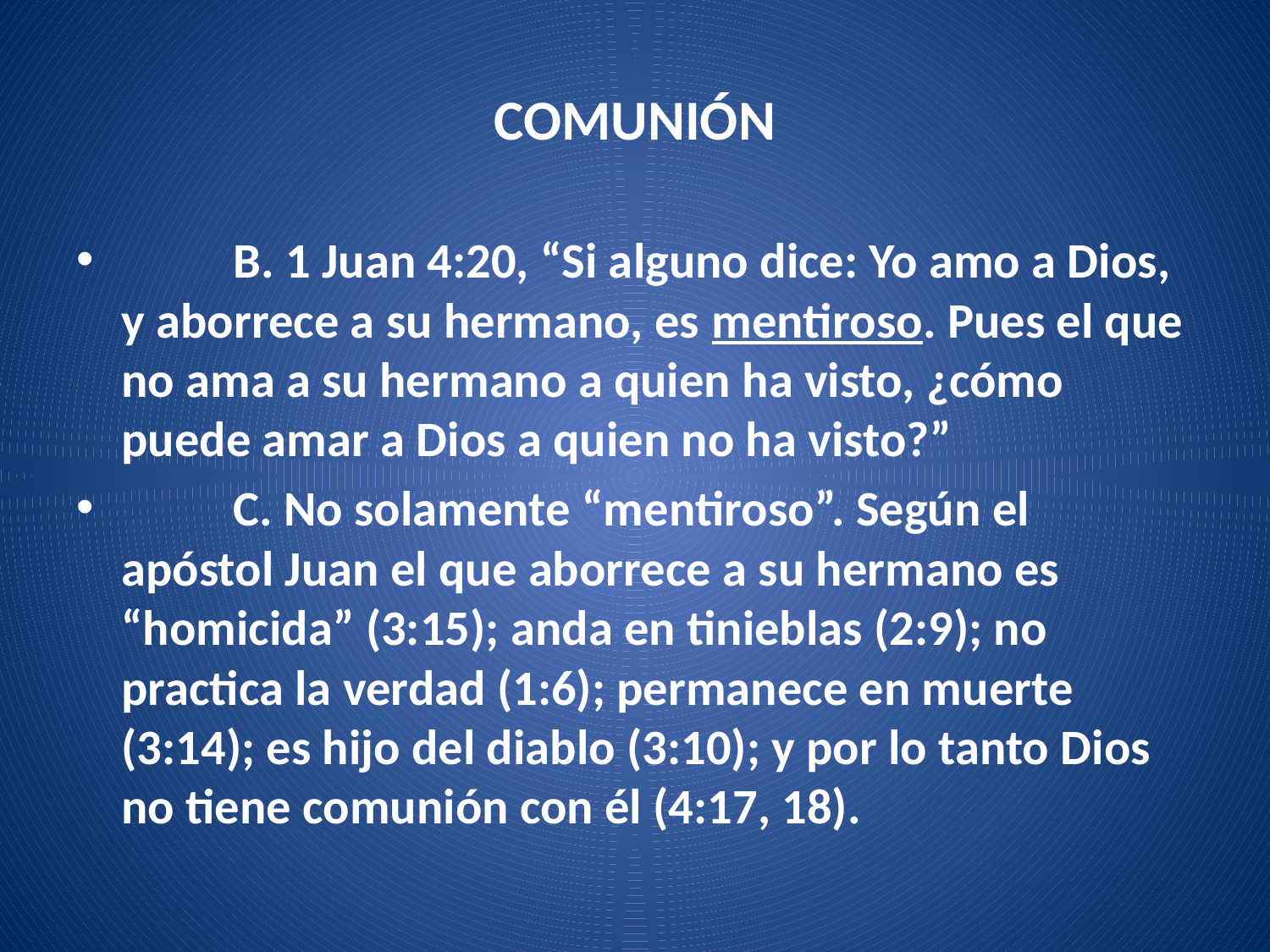

# COMUNIÓN
	B. 1 Juan 4:20, “Si alguno dice: Yo amo a Dios, y aborrece a su hermano, es mentiroso. Pues el que no ama a su hermano a quien ha visto, ¿cómo puede amar a Dios a quien no ha visto?”
	C. No solamente “mentiroso”. Según el apóstol Juan el que aborrece a su hermano es “homicida” (3:15); anda en tinieblas (2:9); no practica la verdad (1:6); permanece en muerte (3:14); es hijo del diablo (3:10); y por lo tanto Dios no tiene comunión con él (4:17, 18).